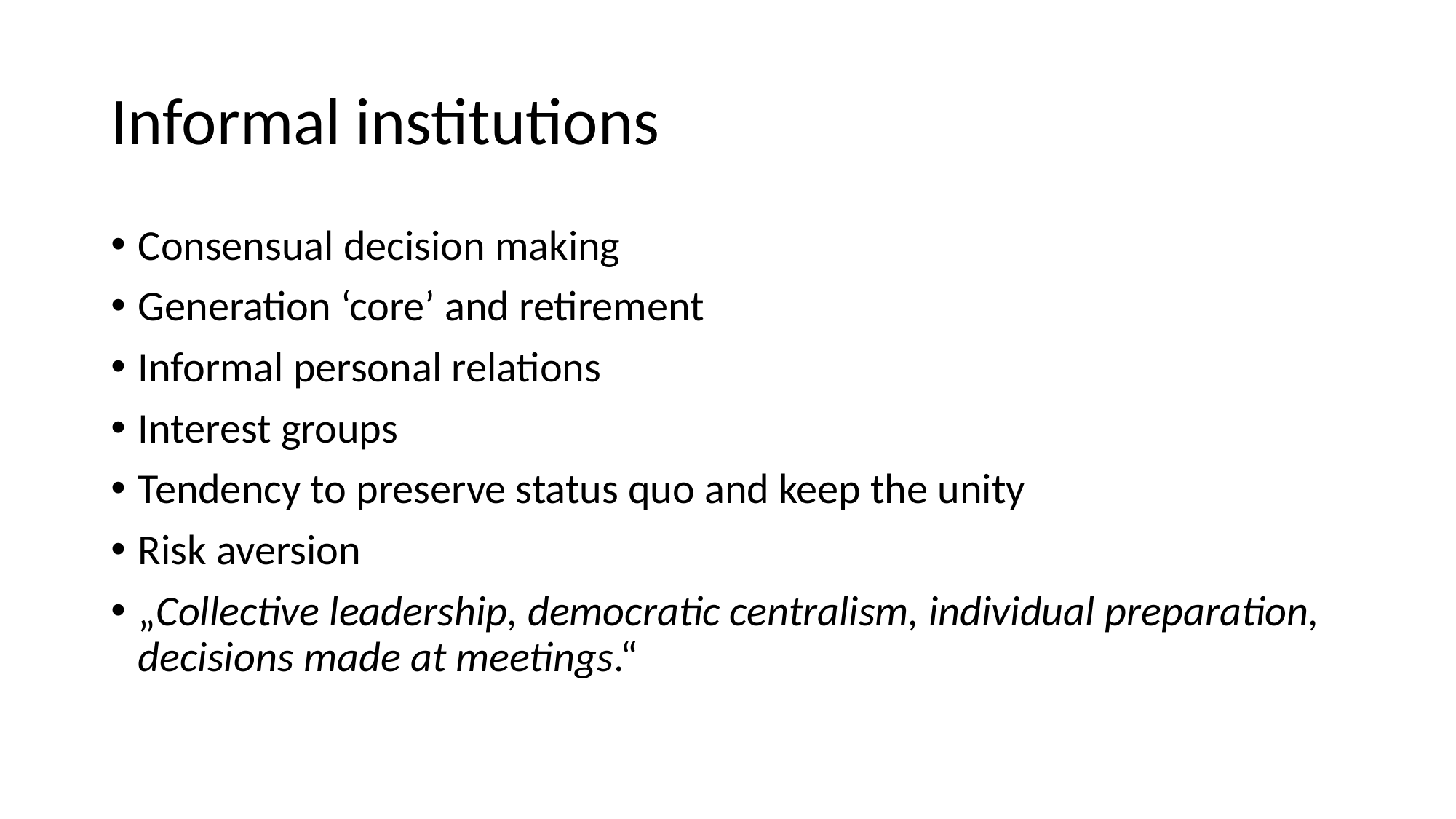

# Informal institutions
Consensual decision making
Generation ‘core’ and retirement
Informal personal relations
Interest groups
Tendency to preserve status quo and keep the unity
Risk aversion
„Collective leadership, democratic centralism, individual preparation, decisions made at meetings.“